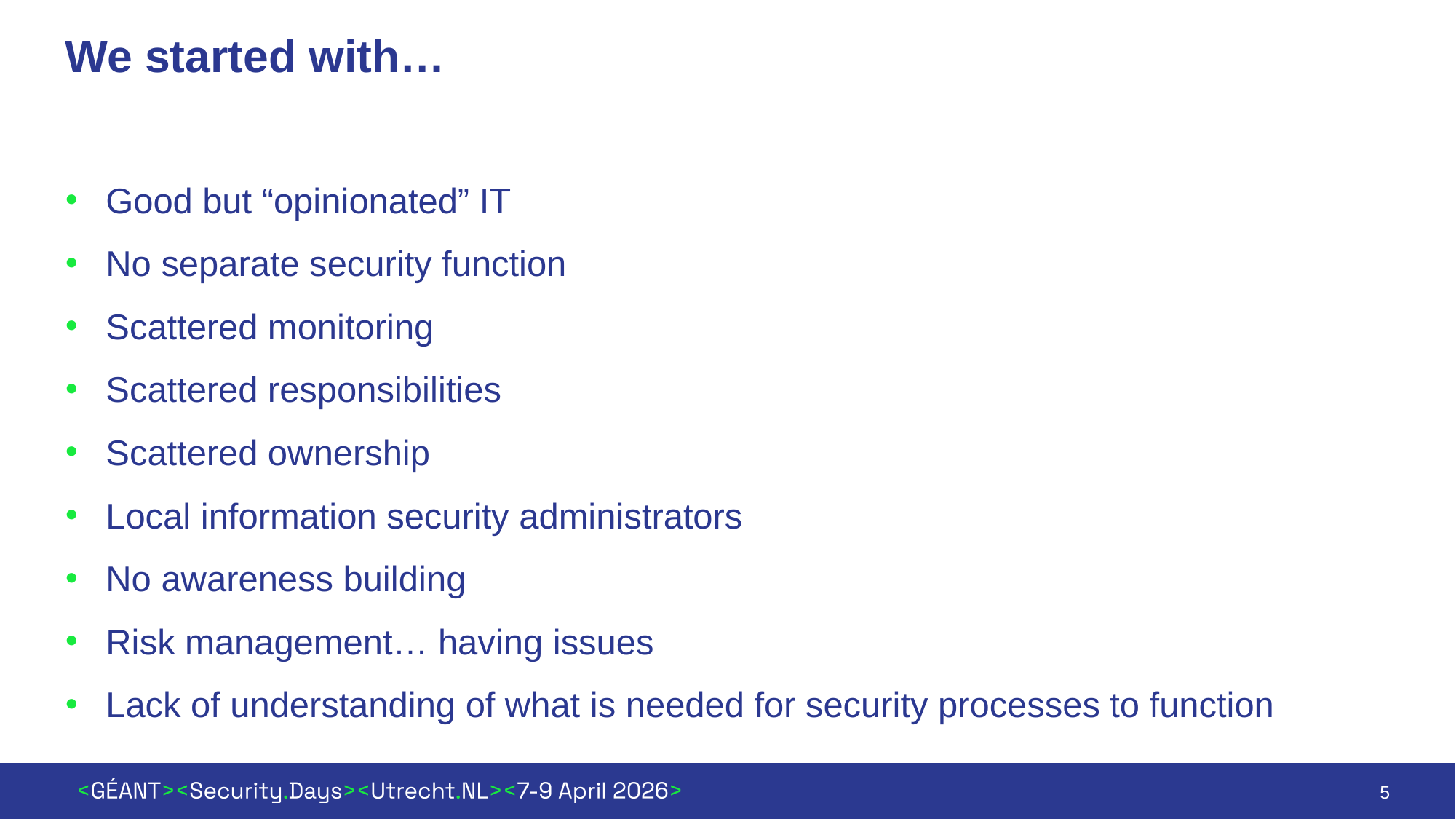

# We started with…
Good but “opinionated” IT
No separate security function
Scattered monitoring
Scattered responsibilities
Scattered ownership
Local information security administrators
No awareness building
Risk management… having issues
Lack of understanding of what is needed for security processes to function
5